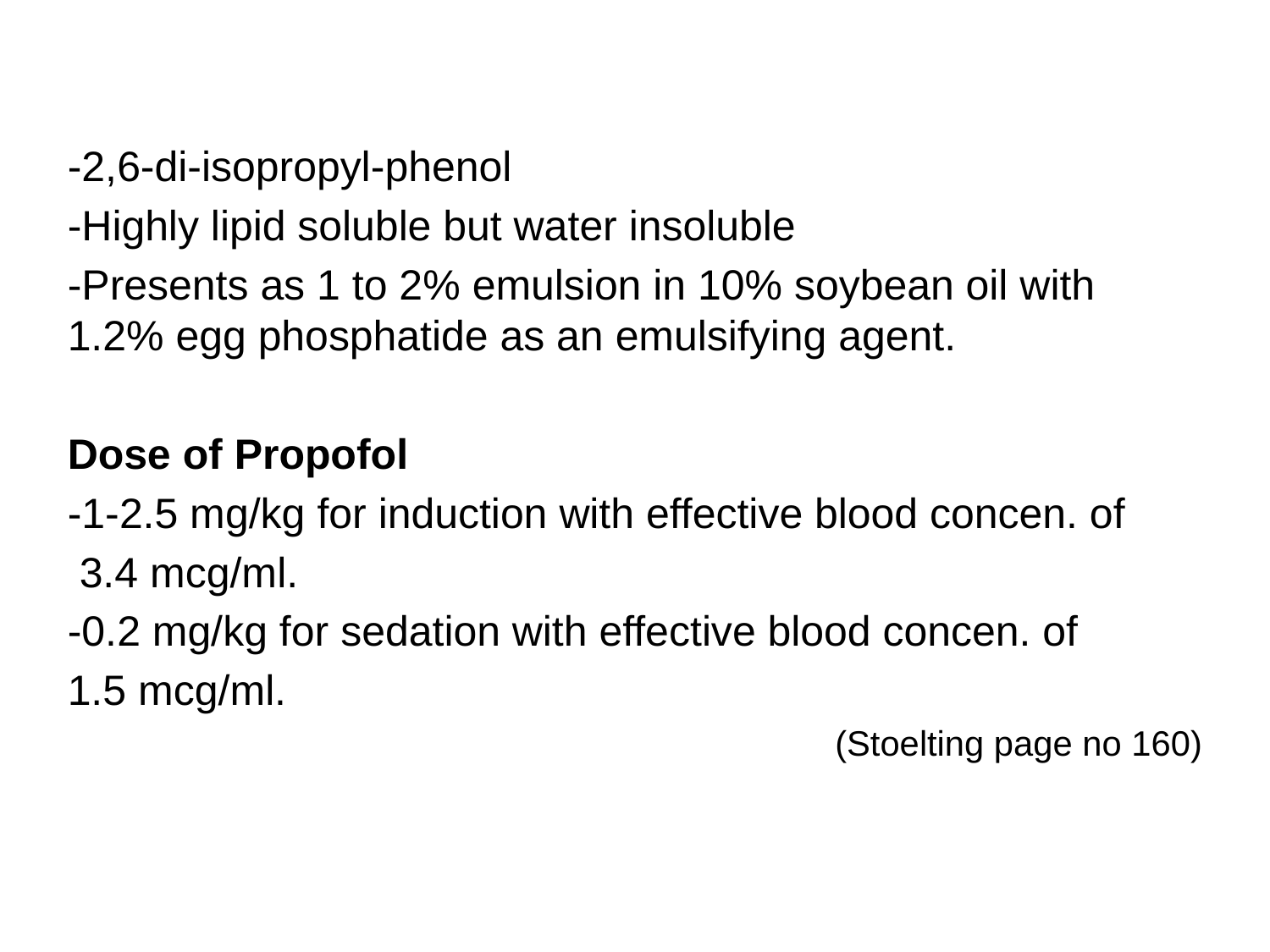

-2,6-di-isopropyl-phenol
-Highly lipid soluble but water insoluble
-Presents as 1 to 2% emulsion in 10% soybean oil with  1.2% egg phosphatide as an emulsifying agent.

Dose of Propofol
-1-2.5 mg/kg for induction with effective blood concen. of
 3.4 mcg/ml.
-0.2 mg/kg for sedation with effective blood concen. of
1.5 mcg/ml.
(Stoelting page no 160)